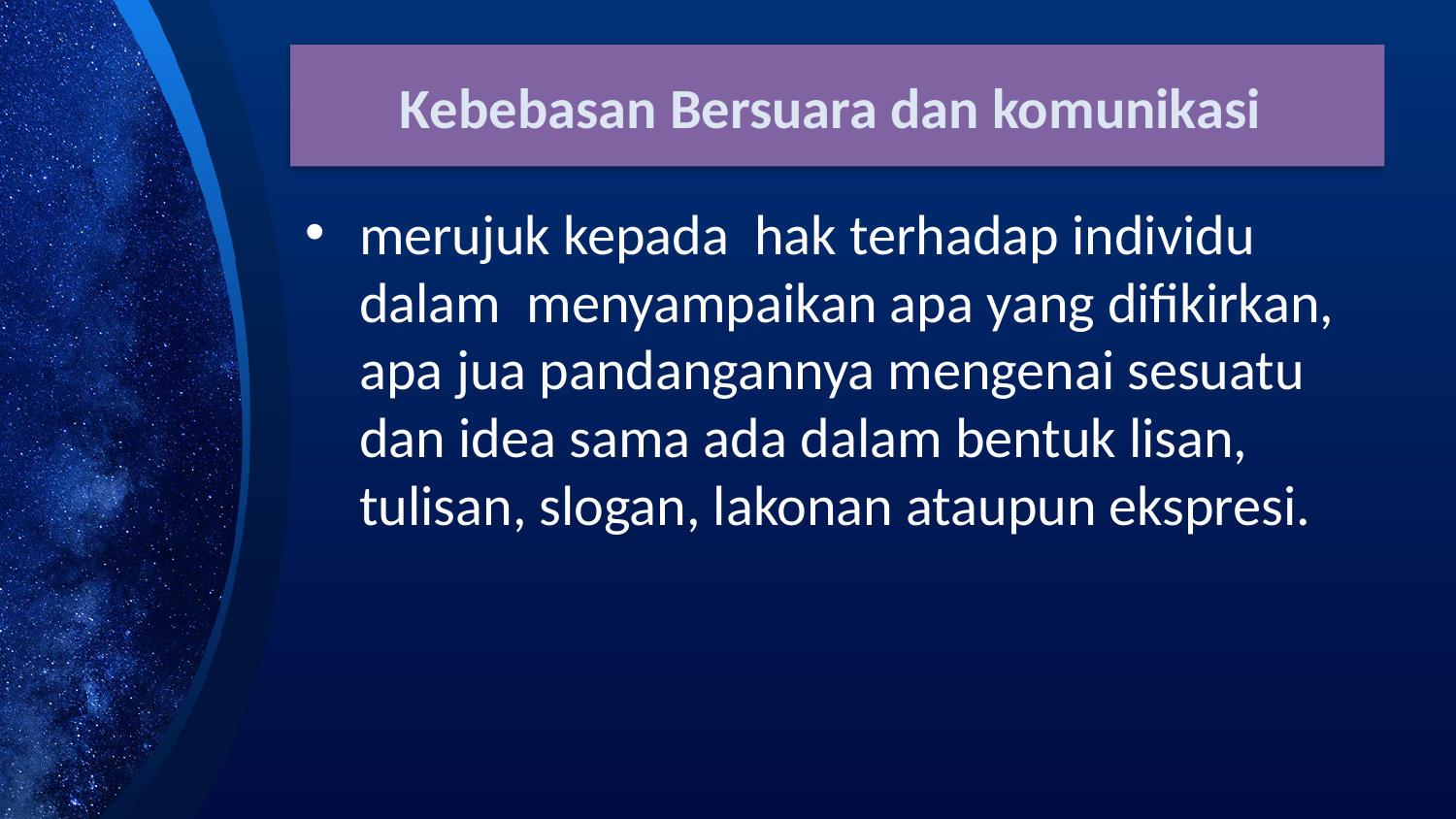

# Kebebasan Bersuara dan komunikasi
merujuk kepada  hak terhadap individu dalam  menyampaikan apa yang difikirkan, apa jua pandangannya mengenai sesuatu dan idea sama ada dalam bentuk lisan, tulisan, slogan, lakonan ataupun ekspresi.